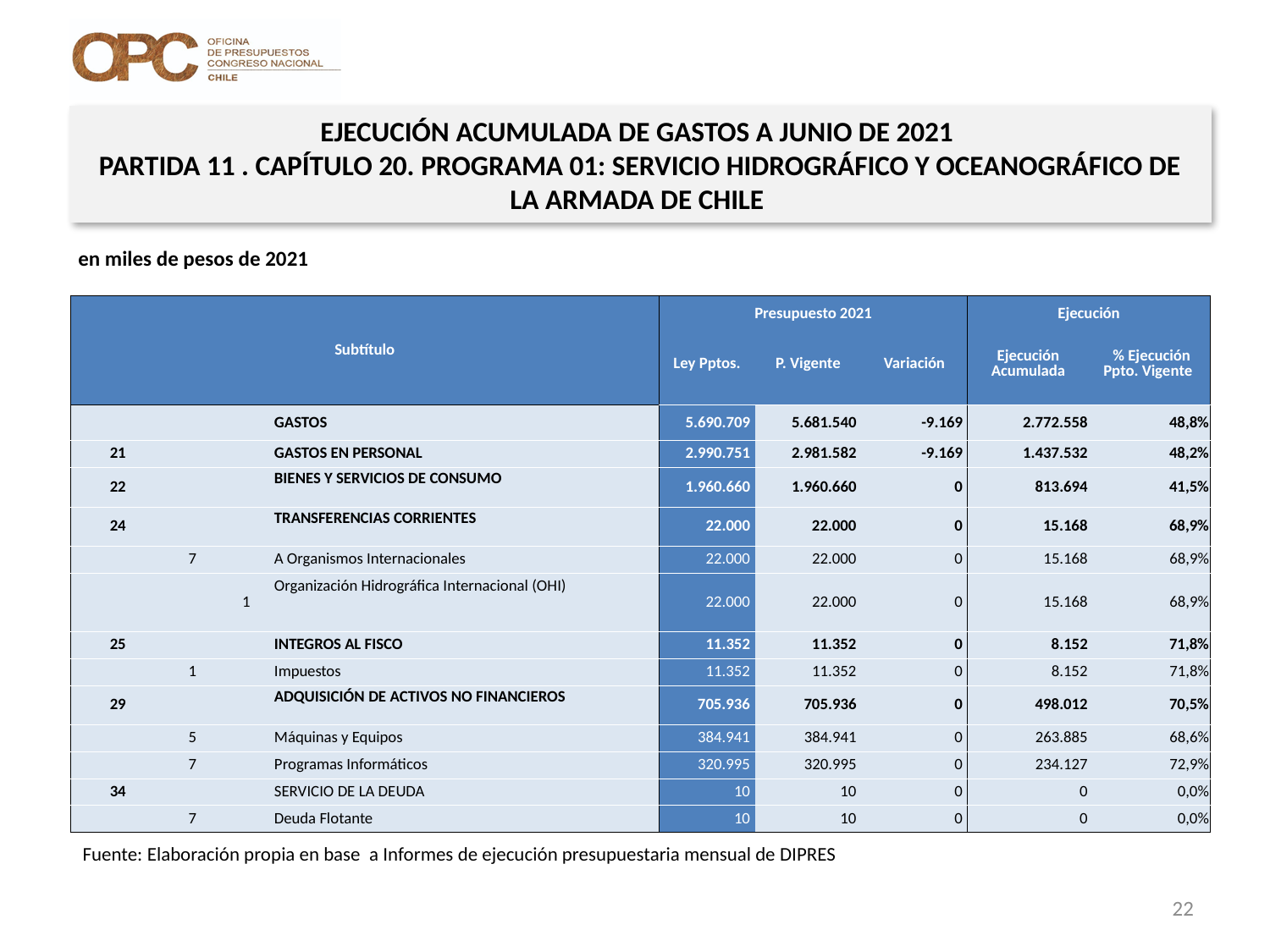

EJECUCIÓN ACUMULADA DE GASTOS A JUNIO DE 2021
PARTIDA 11 . CAPÍTULO 20. PROGRAMA 01: SERVICIO HIDROGRÁFICO Y OCEANOGRÁFICO DE LA ARMADA DE CHILE
en miles de pesos de 2021
| Subtítulo |  |  |  | Presupuesto 2021 |  |  | Ejecución |  |
| --- | --- | --- | --- | --- | --- | --- | --- | --- |
|  |  |  |  | Ley Pptos. | P. Vigente | Variación | Ejecución Acumulada | % Ejecución Ppto. Vigente |
|  |  |  | GASTOS | 5.690.709 | 5.681.540 | -9.169 | 2.772.558 | 48,8% |
| 21 |  |  | GASTOS EN PERSONAL | 2.990.751 | 2.981.582 | -9.169 | 1.437.532 | 48,2% |
| 22 |  |  | BIENES Y SERVICIOS DE CONSUMO | 1.960.660 | 1.960.660 | 0 | 813.694 | 41,5% |
| 24 |  |  | TRANSFERENCIAS CORRIENTES | 22.000 | 22.000 | 0 | 15.168 | 68,9% |
|  | 7 |  | A Organismos Internacionales | 22.000 | 22.000 | 0 | 15.168 | 68,9% |
|  |  | 1 | Organización Hidrográfica Internacional (OHI) | 22.000 | 22.000 | 0 | 15.168 | 68,9% |
| 25 |  |  | INTEGROS AL FISCO | 11.352 | 11.352 | 0 | 8.152 | 71,8% |
|  | 1 |  | Impuestos | 11.352 | 11.352 | 0 | 8.152 | 71,8% |
| 29 |  |  | ADQUISICIÓN DE ACTIVOS NO FINANCIEROS | 705.936 | 705.936 | 0 | 498.012 | 70,5% |
|  | 5 |  | Máquinas y Equipos | 384.941 | 384.941 | 0 | 263.885 | 68,6% |
|  | 7 |  | Programas Informáticos | 320.995 | 320.995 | 0 | 234.127 | 72,9% |
| 34 |  |  | SERVICIO DE LA DEUDA | 10 | 10 | 0 | 0 | 0,0% |
|  | 7 |  | Deuda Flotante | 10 | 10 | 0 | 0 | 0,0% |
Fuente: Elaboración propia en base  a Informes de ejecución presupuestaria mensual de DIPRES

22